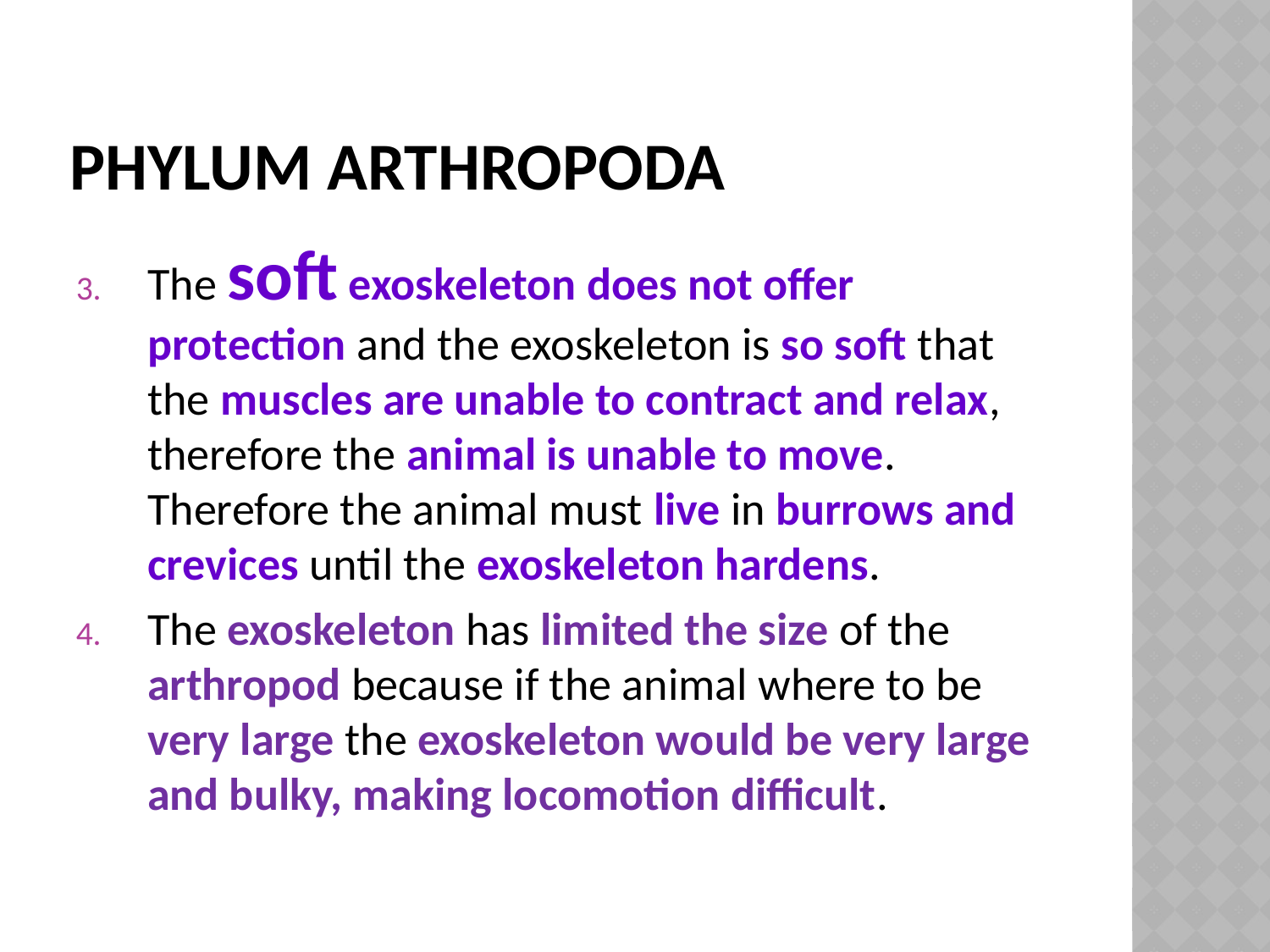

# Phylum ArthropodA
The soft exoskeleton does not offer protection and the exoskeleton is so soft that the muscles are unable to contract and relax, therefore the animal is unable to move.  Therefore the animal must live in burrows and crevices until the exoskeleton hardens.
The exoskeleton has limited the size of the arthropod because if the animal where to be very large the exoskeleton would be very large and bulky, making locomotion difficult.